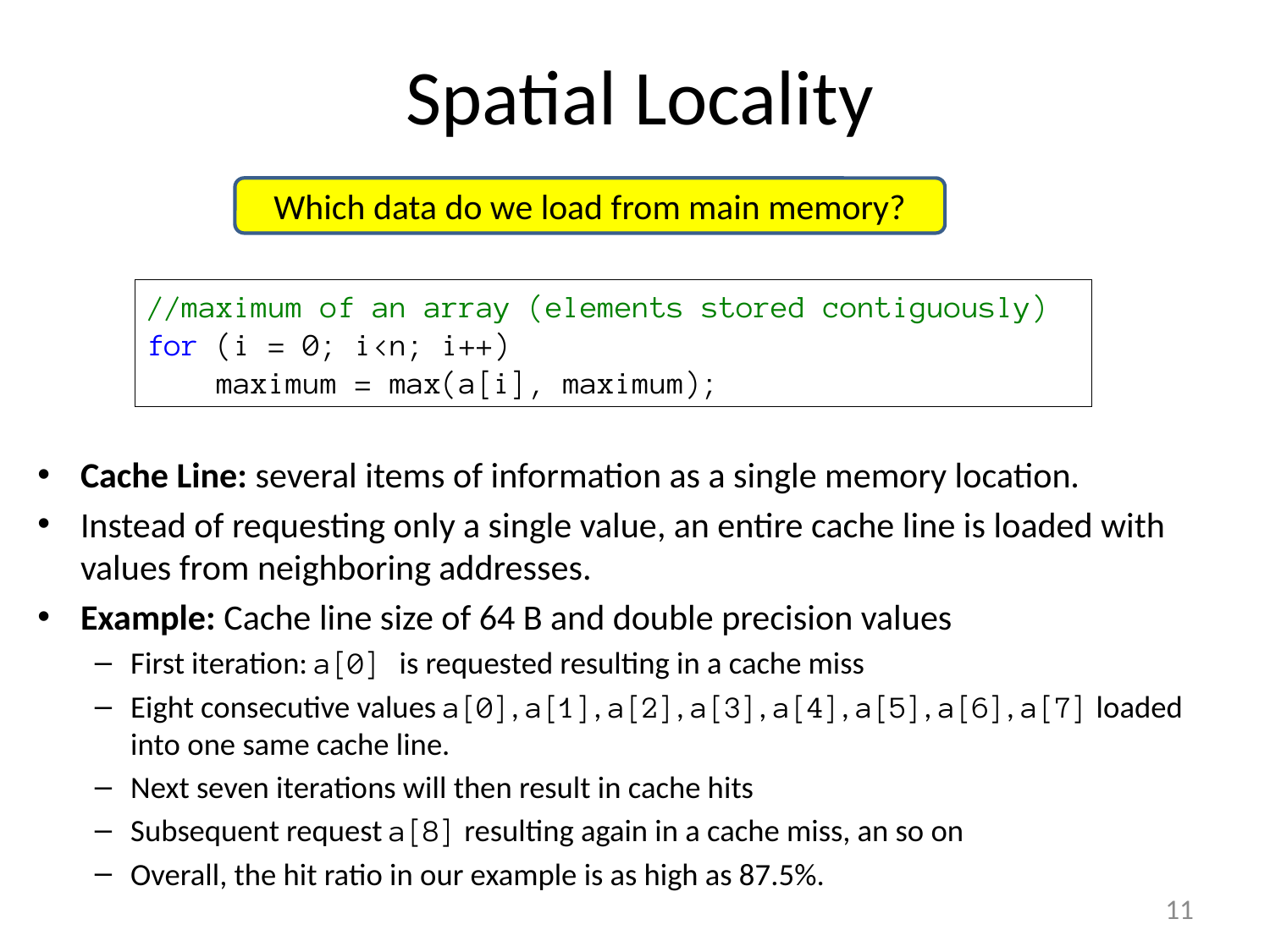

# Spatial Locality
Which data do we load from main memory?
//maximum of an array (elements stored contiguously)
for (i = 0; i<n; i++)
    maximum = max(a[i], maximum);
Cache Line: several items of information as a single memory location.
Instead of requesting only a single value, an entire cache line is loaded with values from neighboring addresses.
Example: Cache line size of 64 B and double precision values
First iteration: a[0] is requested resulting in a cache miss
Eight consecutive values a[0], a[1], a[2], a[3], a[4], a[5], a[6], a[7] loaded into one same cache line.
Next seven iterations will then result in cache hits
Subsequent request a[8] resulting again in a cache miss, an so on
Overall, the hit ratio in our example is as high as 87.5%.
11